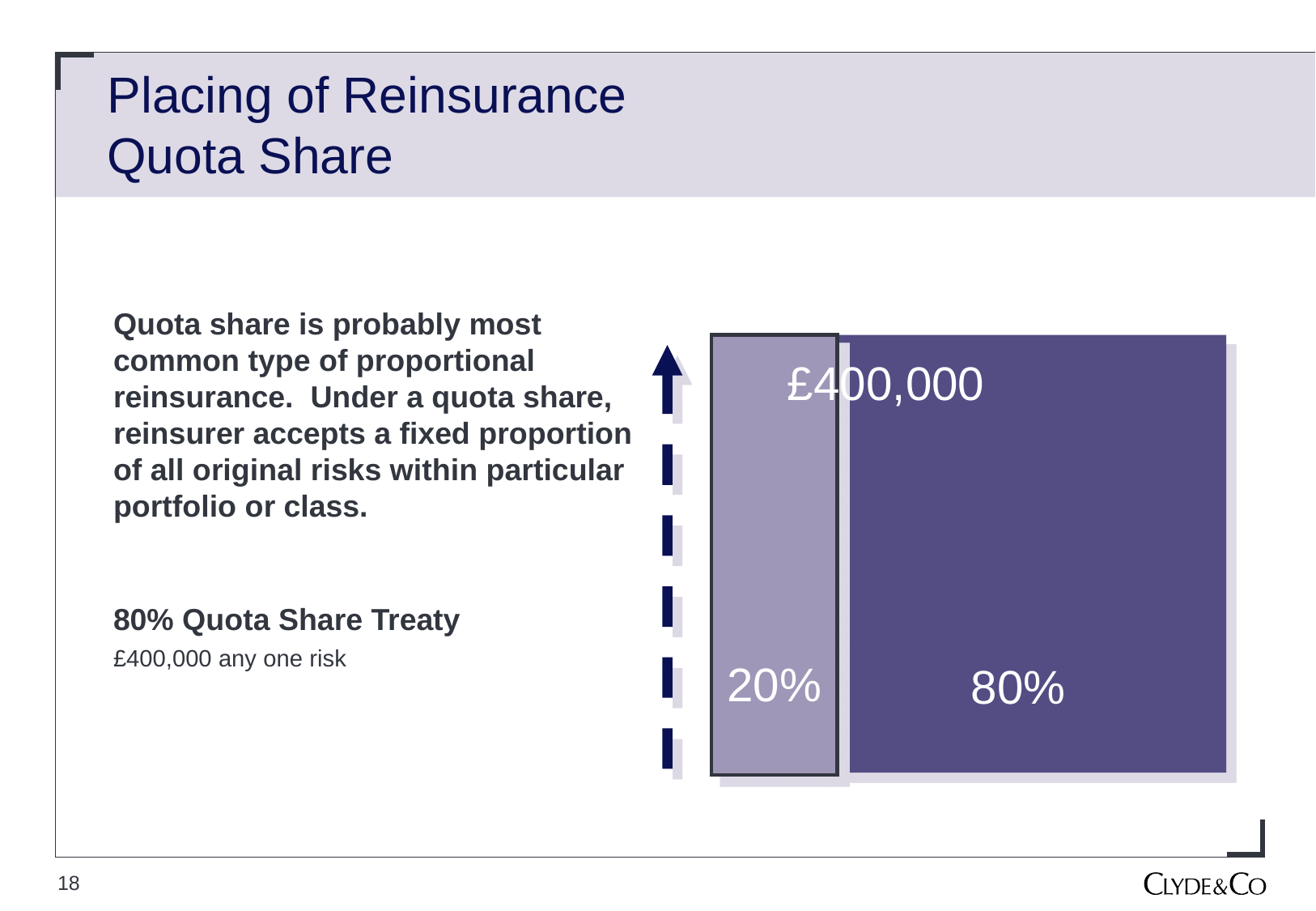

# Placing of Reinsurance Quota Share
Quota share is probably most common type of proportional reinsurance.  Under a quota share, reinsurer accepts a fixed proportion of all original risks within particular portfolio or class.

80% Quota Share Treaty
£400,000 any one risk

£400,000
20%
80%